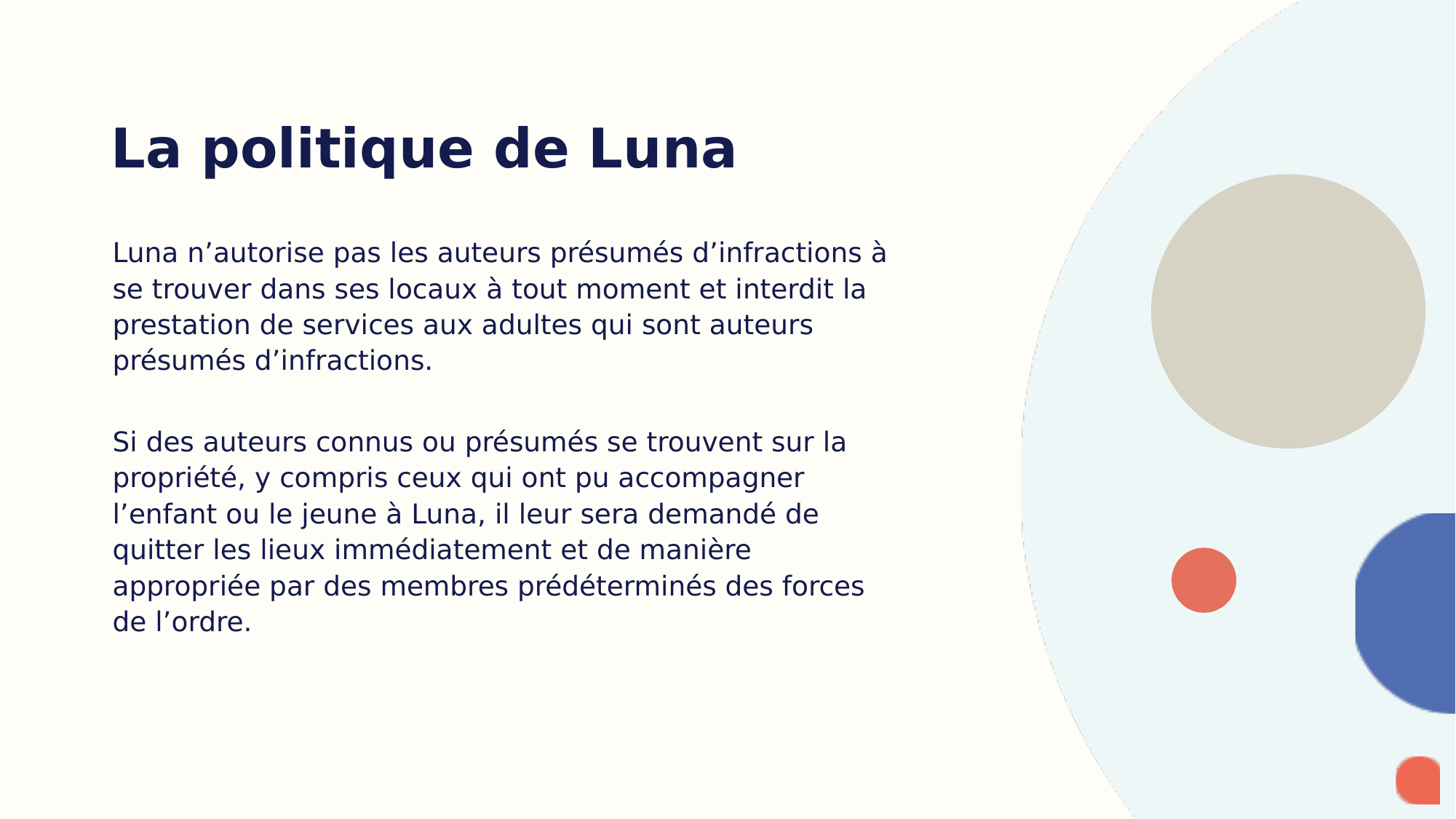

# La politique de Luna
Luna n’autorise pas les auteurs présumés d’infractions à se trouver dans ses locaux à tout moment et interdit la prestation de services aux adultes qui sont auteurs présumés d’infractions.

Si des auteurs connus ou présumés se trouvent sur la propriété, y compris ceux qui ont pu accompagner l’enfant ou le jeune à Luna, il leur sera demandé de quitter les lieux immédiatement et de manière appropriée par des membres prédéterminés des forces de l’ordre.